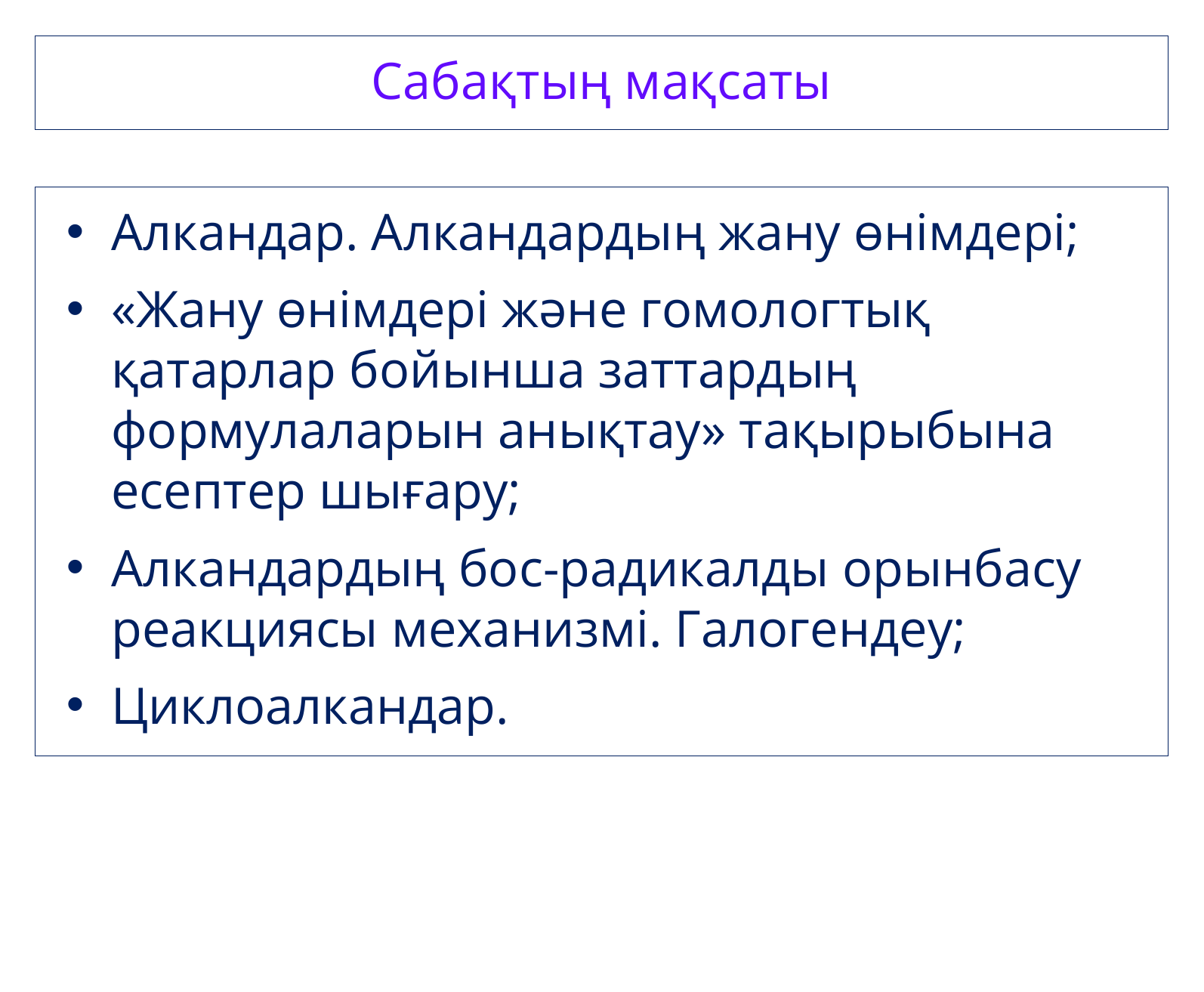

# Сабақтың мақсаты
Алкандар. Алкандардың жану өнімдері;
«Жану өнімдері және гомологтық қатарлар бойынша заттардың формулаларын анықтау» тақырыбына есептер шығару;
Алкандардың бос-радикалды орынбасу реакциясы механизмі. Галогендеу;
Циклоалкандар.